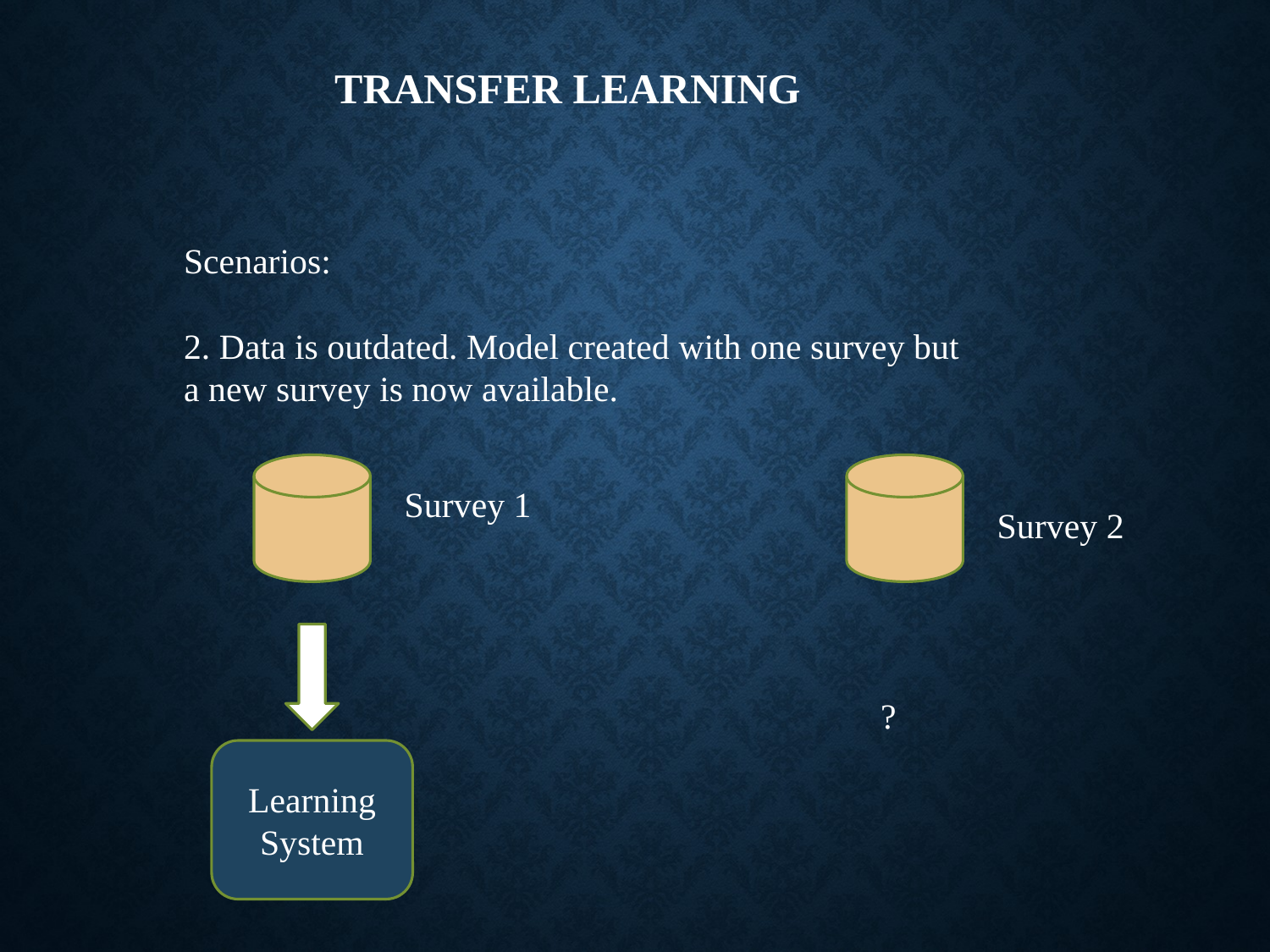

# Transfer Learning
Scenarios:

2. Data is outdated. Model created with one survey but
a new survey is now available.

Survey 1
Survey 2

?
Learning System